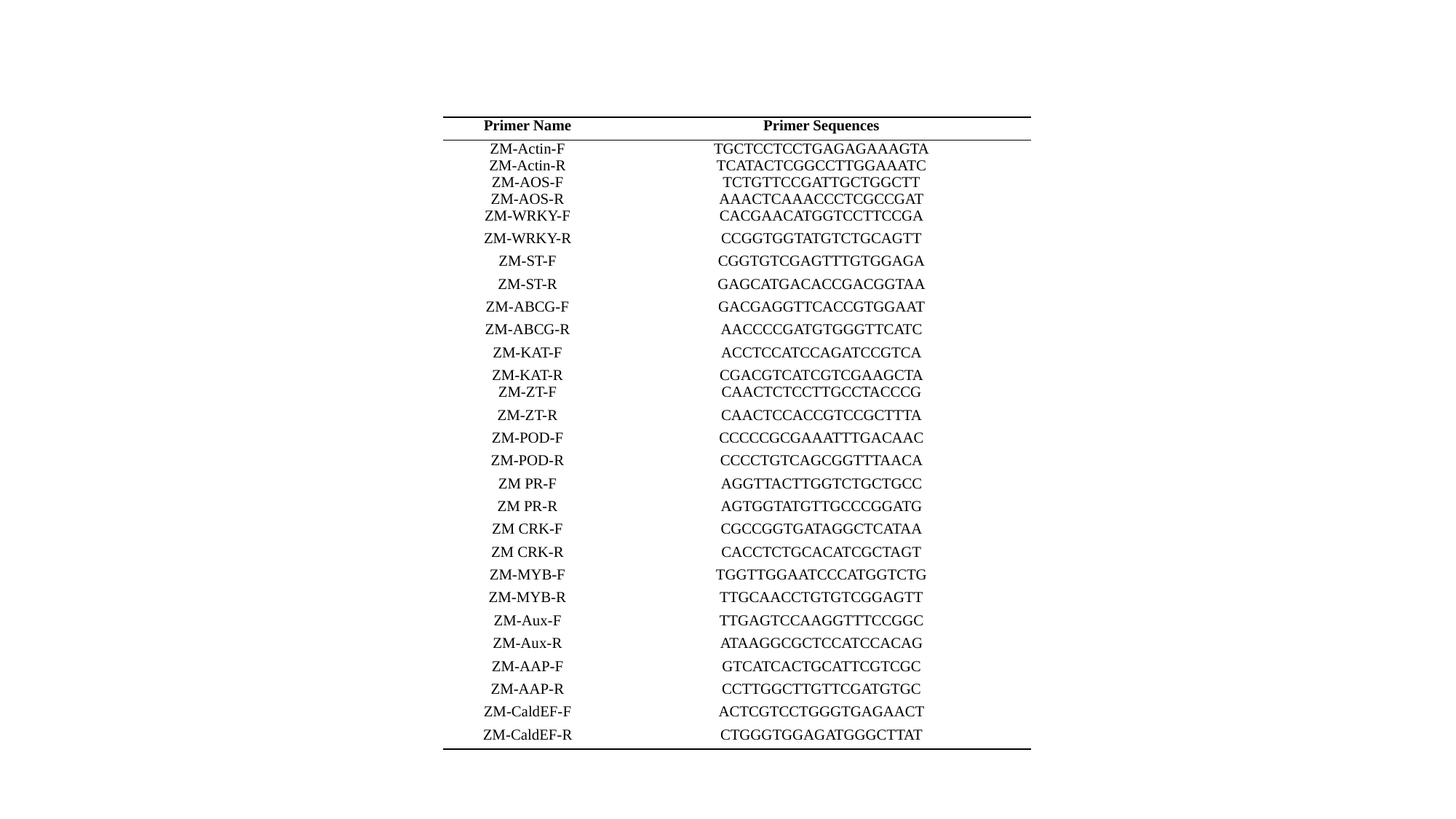

| Primer Name | Primer Sequences |
| --- | --- |
| ZM-Actin-F | TGCTCCTCCTGAGAGAAAGTA |
| ZM-Actin-R | TCATACTCGGCCTTGGAAATC |
| ZM-AOS-F | TCTGTTCCGATTGCTGGCTT |
| ZM-AOS-R | AAACTCAAACCCTCGCCGAT |
| ZM-WRKY-F | CACGAACATGGTCCTTCCGA |
| ZM-WRKY-R | CCGGTGGTATGTCTGCAGTT |
| ZM-ST-F | CGGTGTCGAGTTTGTGGAGA |
| ZM-ST-R | GAGCATGACACCGACGGTAA |
| ZM-ABCG-F | GACGAGGTTCACCGTGGAAT |
| ZM-ABCG-R | AACCCCGATGTGGGTTCATC |
| ZM-KAT-F | ACCTCCATCCAGATCCGTCA |
| ZM-KAT-R | CGACGTCATCGTCGAAGCTA |
| ZM-ZT-F | CAACTCTCCTTGCCTACCCG |
| ZM-ZT-R | CAACTCCACCGTCCGCTTTA |
| ZM-POD-F | CCCCCGCGAAATTTGACAAC |
| ZM-POD-R | CCCCTGTCAGCGGTTTAACA |
| ZM PR-F | AGGTTACTTGGTCTGCTGCC |
| ZM PR-R | AGTGGTATGTTGCCCGGATG |
| ZM CRK-F | CGCCGGTGATAGGCTCATAA |
| ZM CRK-R | CACCTCTGCACATCGCTAGT |
| ZM-MYB-F | TGGTTGGAATCCCATGGTCTG |
| ZM-MYB-R | TTGCAACCTGTGTCGGAGTT |
| ZM-Aux-F | TTGAGTCCAAGGTTTCCGGC |
| ZM-Aux-R | ATAAGGCGCTCCATCCACAG |
| ZM-AAP-F | GTCATCACTGCATTCGTCGC |
| ZM-AAP-R | CCTTGGCTTGTTCGATGTGC |
| ZM-CaldEF-F | ACTCGTCCTGGGTGAGAACT |
| ZM-CaldEF-R | CTGGGTGGAGATGGGCTTAT |